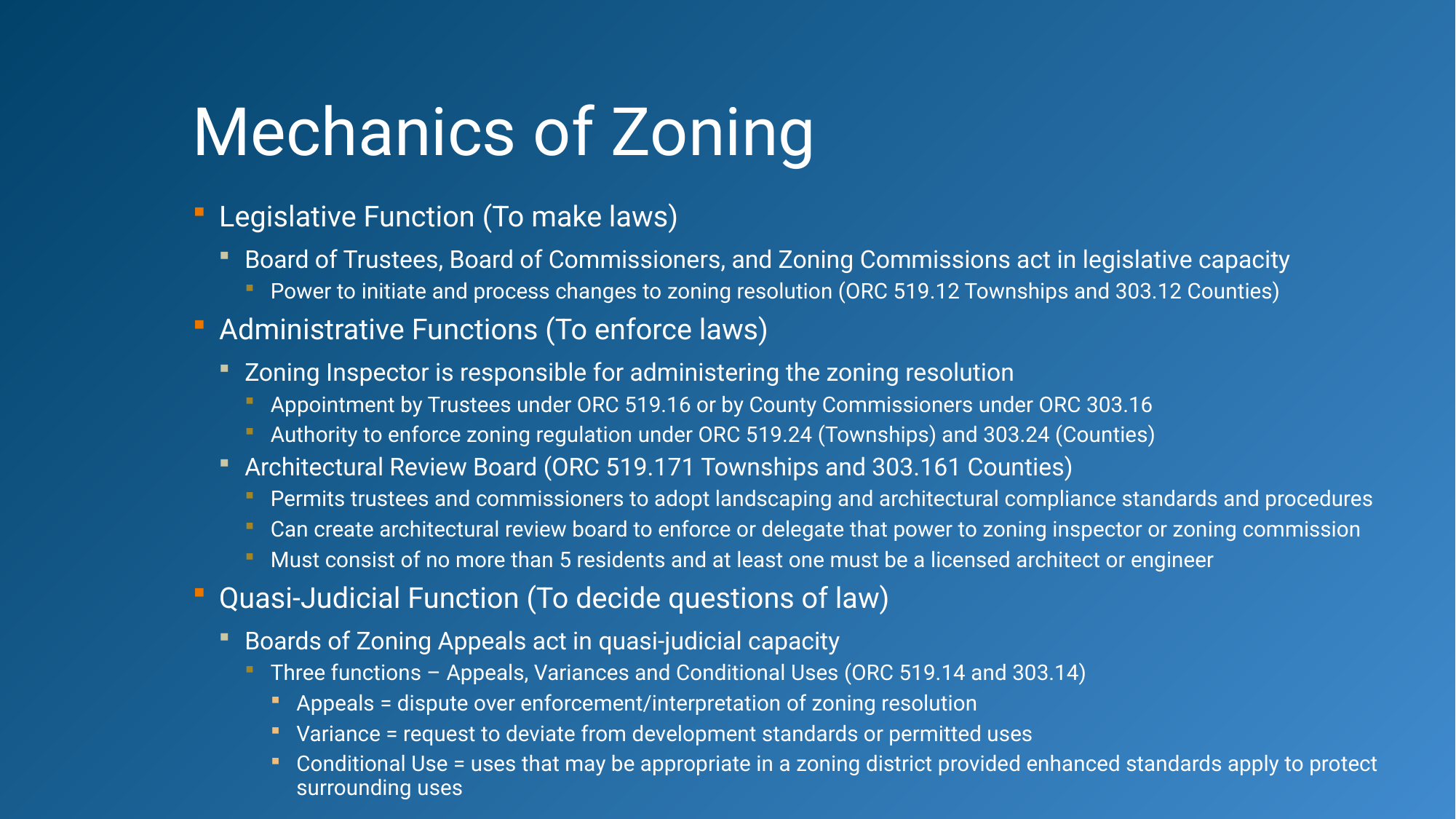

# Mechanics of Zoning
Legislative Function (To make laws)
Board of Trustees, Board of Commissioners, and Zoning Commissions act in legislative capacity
Power to initiate and process changes to zoning resolution (ORC 519.12 Townships and 303.12 Counties)
Administrative Functions (To enforce laws)
Zoning Inspector is responsible for administering the zoning resolution
Appointment by Trustees under ORC 519.16 or by County Commissioners under ORC 303.16
Authority to enforce zoning regulation under ORC 519.24 (Townships) and 303.24 (Counties)
Architectural Review Board (ORC 519.171 Townships and 303.161 Counties)
Permits trustees and commissioners to adopt landscaping and architectural compliance standards and procedures
Can create architectural review board to enforce or delegate that power to zoning inspector or zoning commission
Must consist of no more than 5 residents and at least one must be a licensed architect or engineer
Quasi-Judicial Function (To decide questions of law)
Boards of Zoning Appeals act in quasi-judicial capacity
Three functions – Appeals, Variances and Conditional Uses (ORC 519.14 and 303.14)
Appeals = dispute over enforcement/interpretation of zoning resolution
Variance = request to deviate from development standards or permitted uses
Conditional Use = uses that may be appropriate in a zoning district provided enhanced standards apply to protect surrounding uses